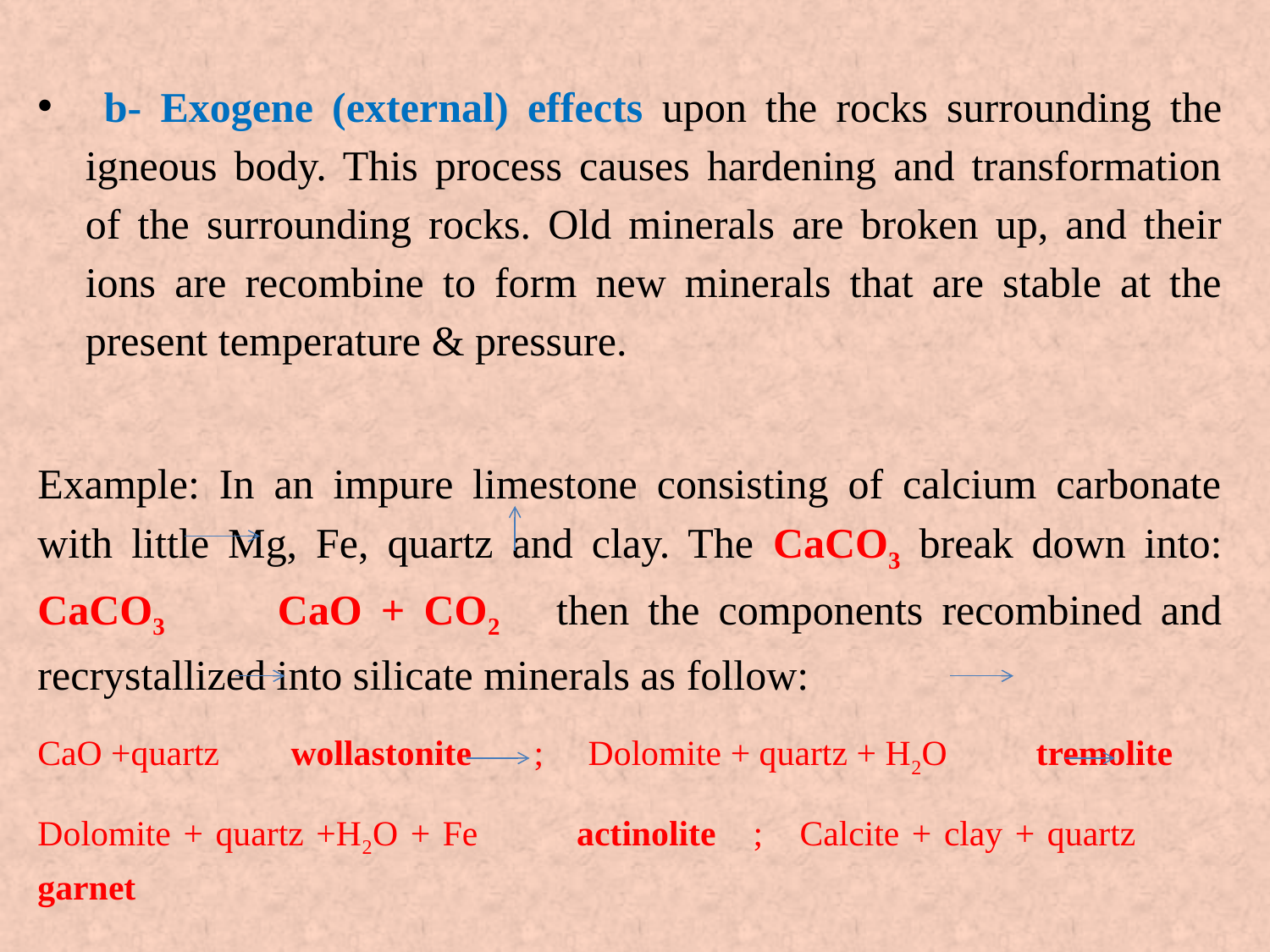

b- Exogene (external) effects upon the rocks surrounding the igneous body. This process causes hardening and transformation of the surrounding rocks. Old minerals are broken up, and their ions are recombine to form new minerals that are stable at the present temperature & pressure.
Example: In an impure limestone consisting of calcium carbonate with little Mg, Fe, quartz and clay. The CaCO3 break down into: CaCO3      CaO + CO2   then the components recombined and recrystallized into silicate minerals as follow:
CaO +quartz        wollastonite       ;     Dolomite + quartz + H2O          tremolite
Dolomite + quartz +H2O + Fe        actinolite   ;   Calcite + clay + quartz        garnet